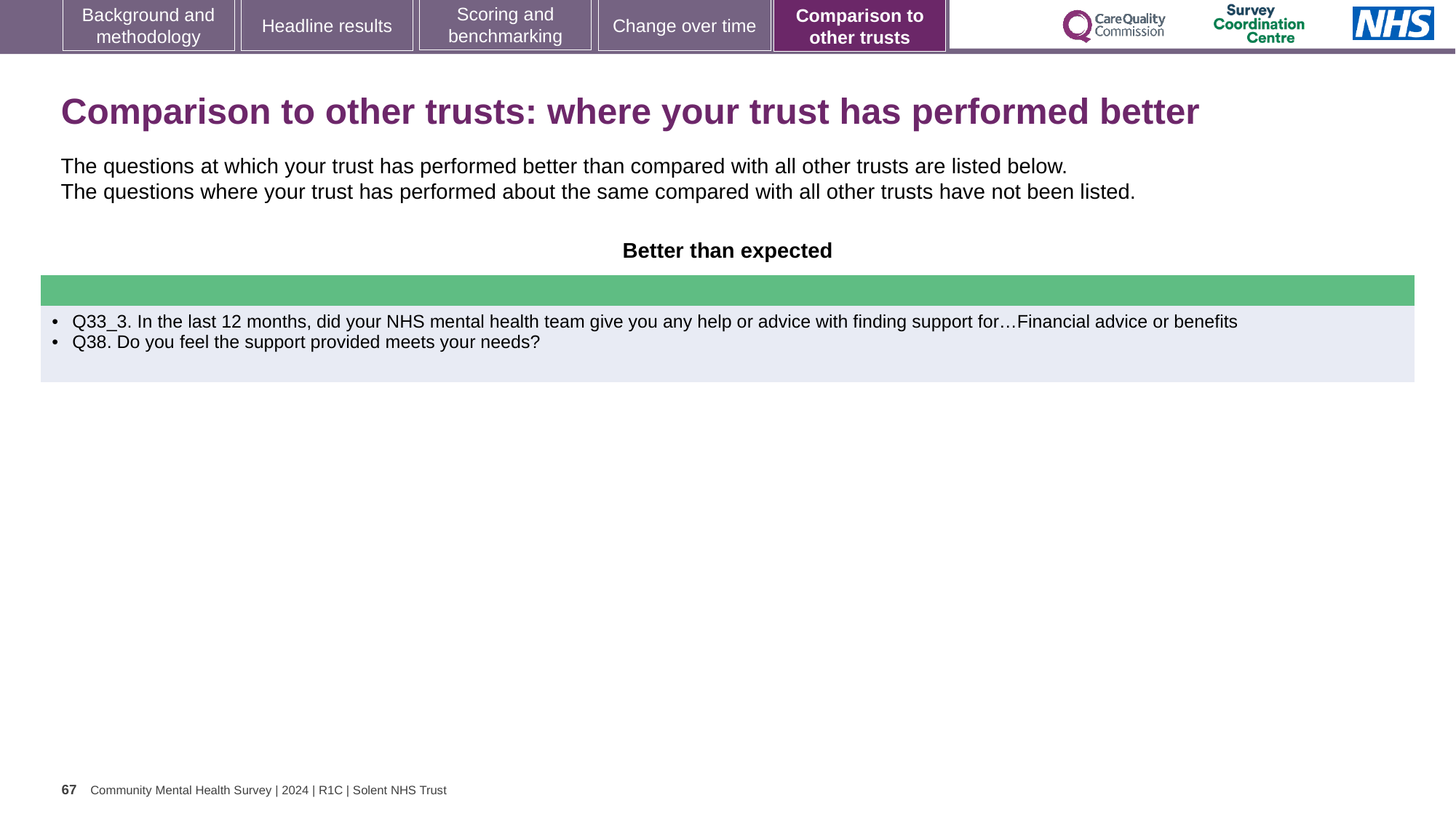

# Comparison to other trusts: where your trust has performed better
The questions at which your trust has performed better than compared with all other trusts are listed below.
The questions where your trust has performed about the same compared with all other trusts have not been listed.
| Better than expected |
| --- |
|  |
| Q33\_3. In the last 12 months, did your NHS mental health team give you any help or advice with finding support for…Financial advice or benefits Q38. Do you feel the support provided meets your needs? |
67